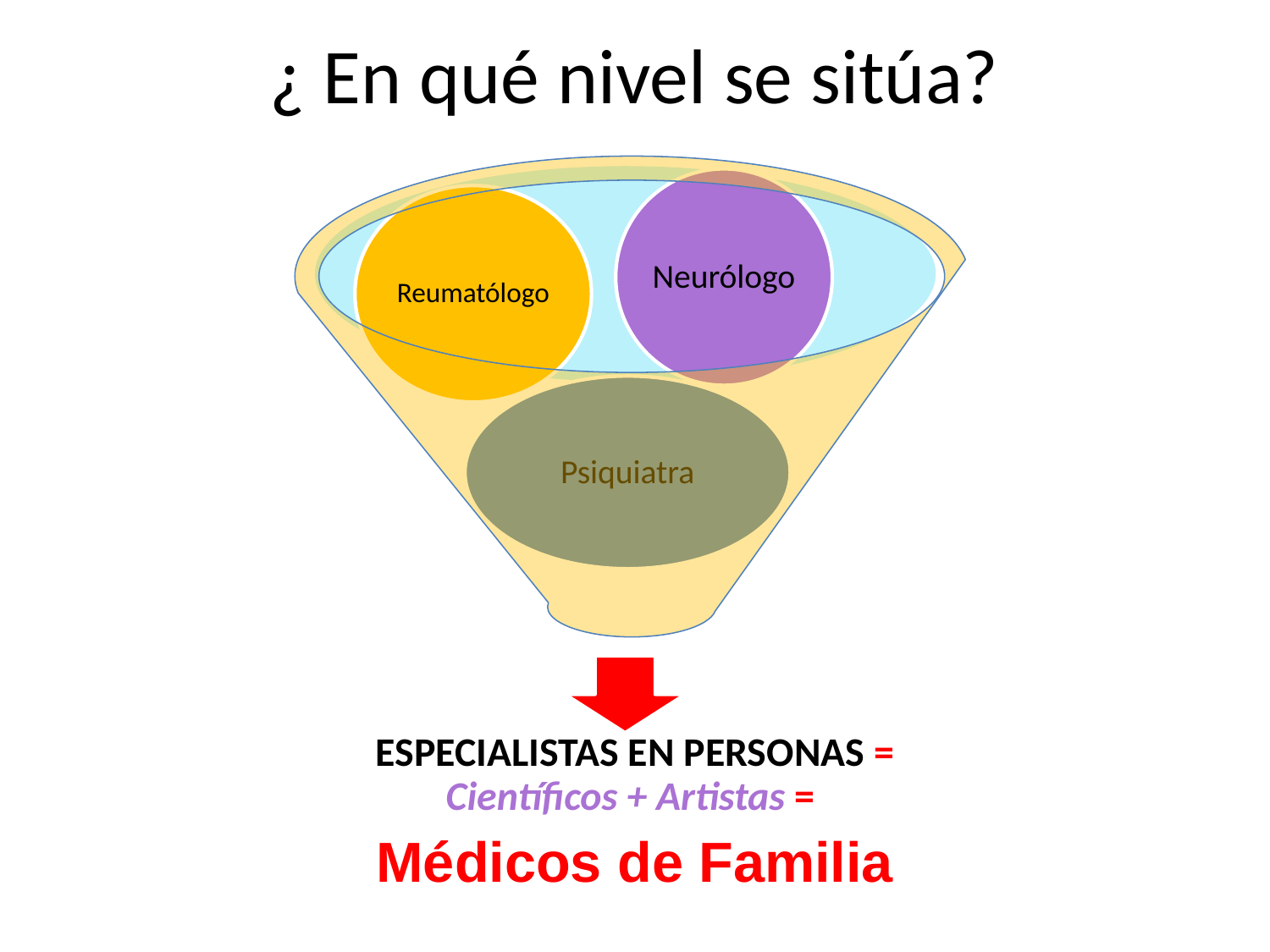

# ¿ En qué nivel se sitúa?
ESPECIALISTAS EN PERSONAS = Científicos + Artistas =
Médicos de Familia
Psiquiatra
Reumatólogo
Neurólogo